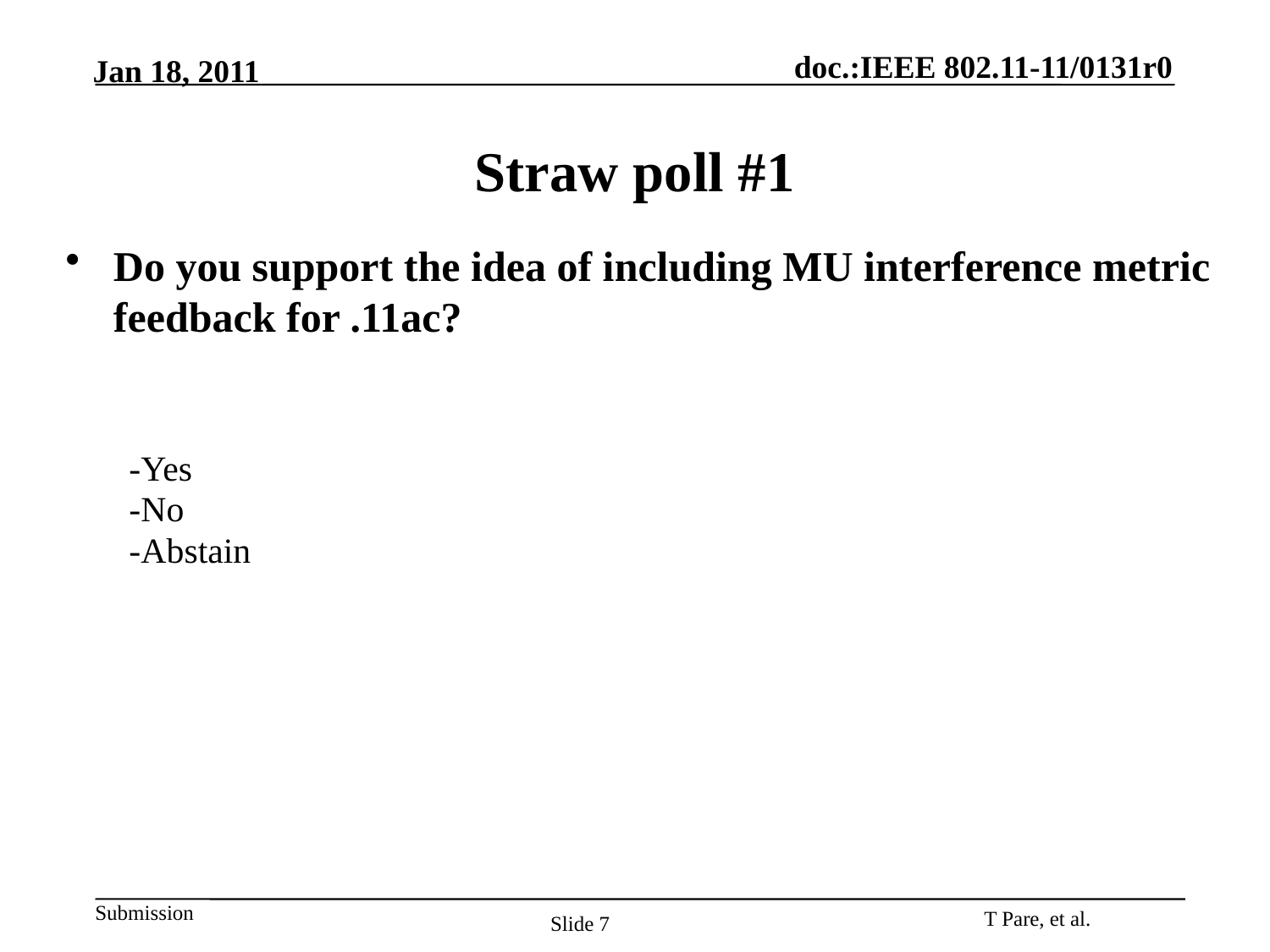

# Straw poll #1
Do you support the idea of including MU interference metric feedback for .11ac?

-Yes
-No
-Abstain